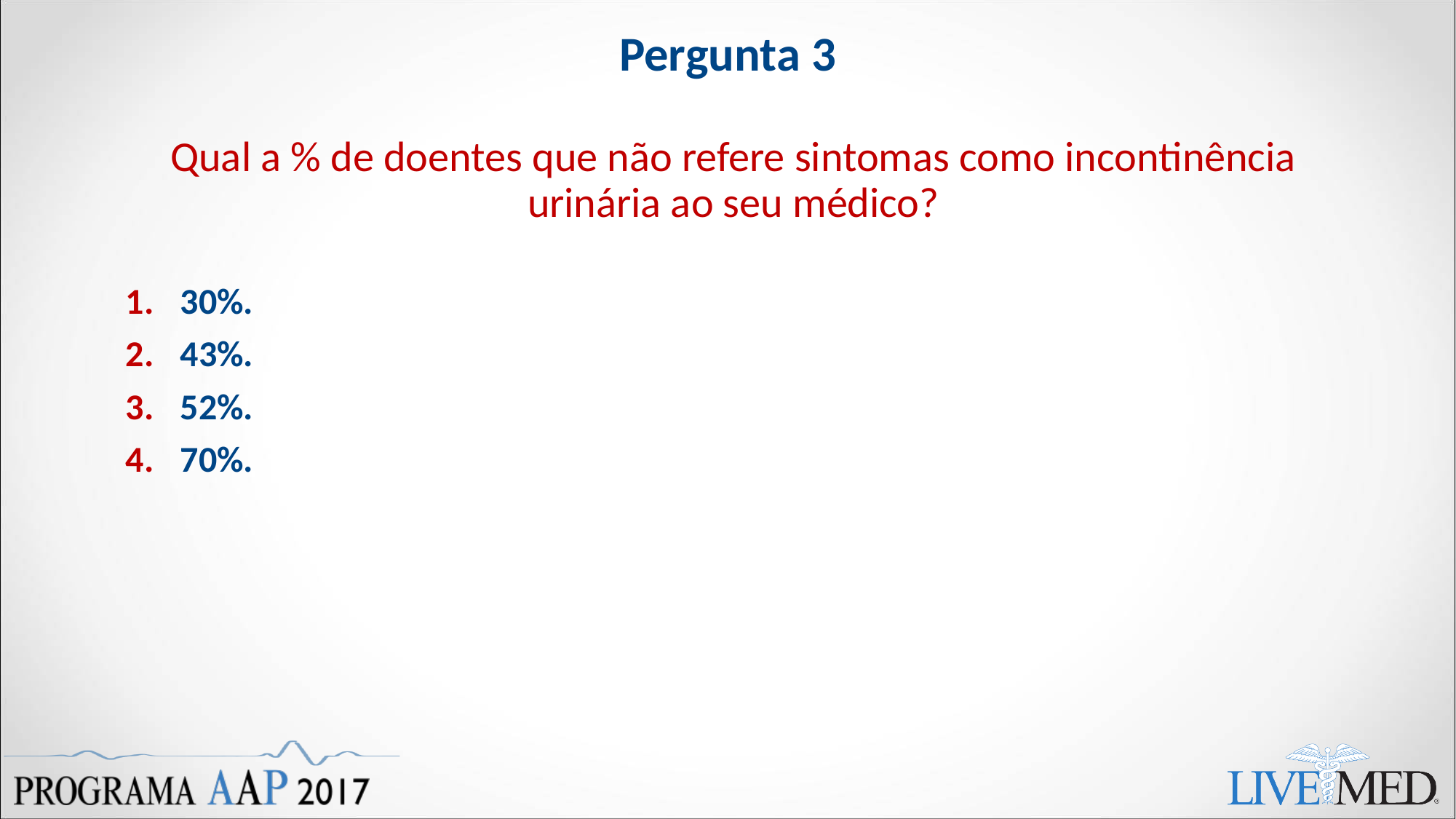

# Pergunta 3
Qual a % de doentes que não refere sintomas como incontinência urinária ao seu médico?
30%.
43%.
52%.
70%.